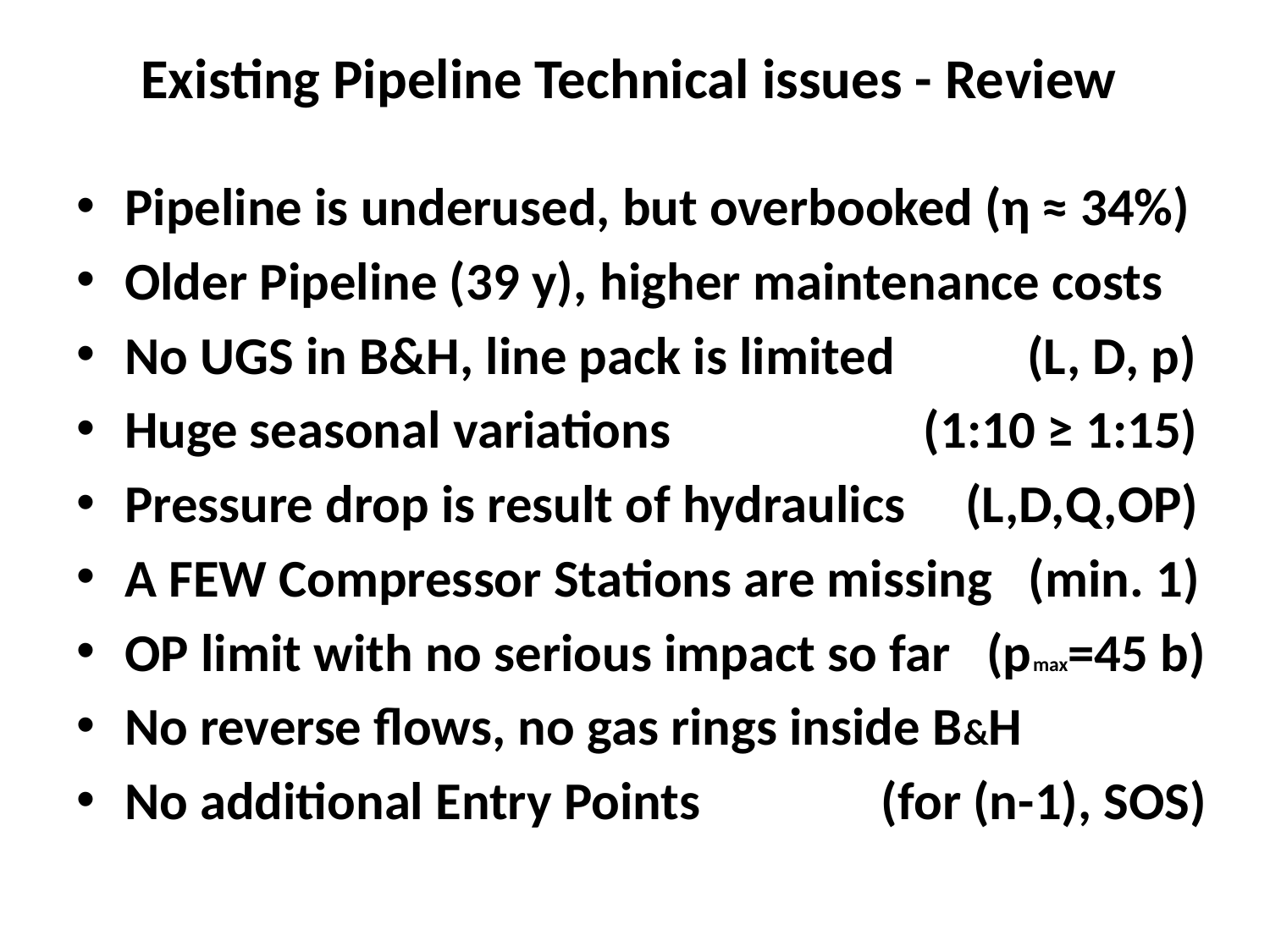

# Existing Pipeline Technical issues - Review
Pipeline is underused, but overbooked (ƞ ≈ 34%)
Older Pipeline (39 y), higher maintenance costs
No UGS in B&H, line pack is limited           (L, D, p)
Huge seasonal variations                     (1:10 ≥ 1:15)
Pressure drop is result of hydraulics     (L,D,Q,OP)
A FEW Compressor Stations are missing   (min. 1)
OP limit with no serious impact so far   (pmax=45 b)
No reverse flows, no gas rings inside B&H
No additional Entry Points               (for (n-1), SOS)